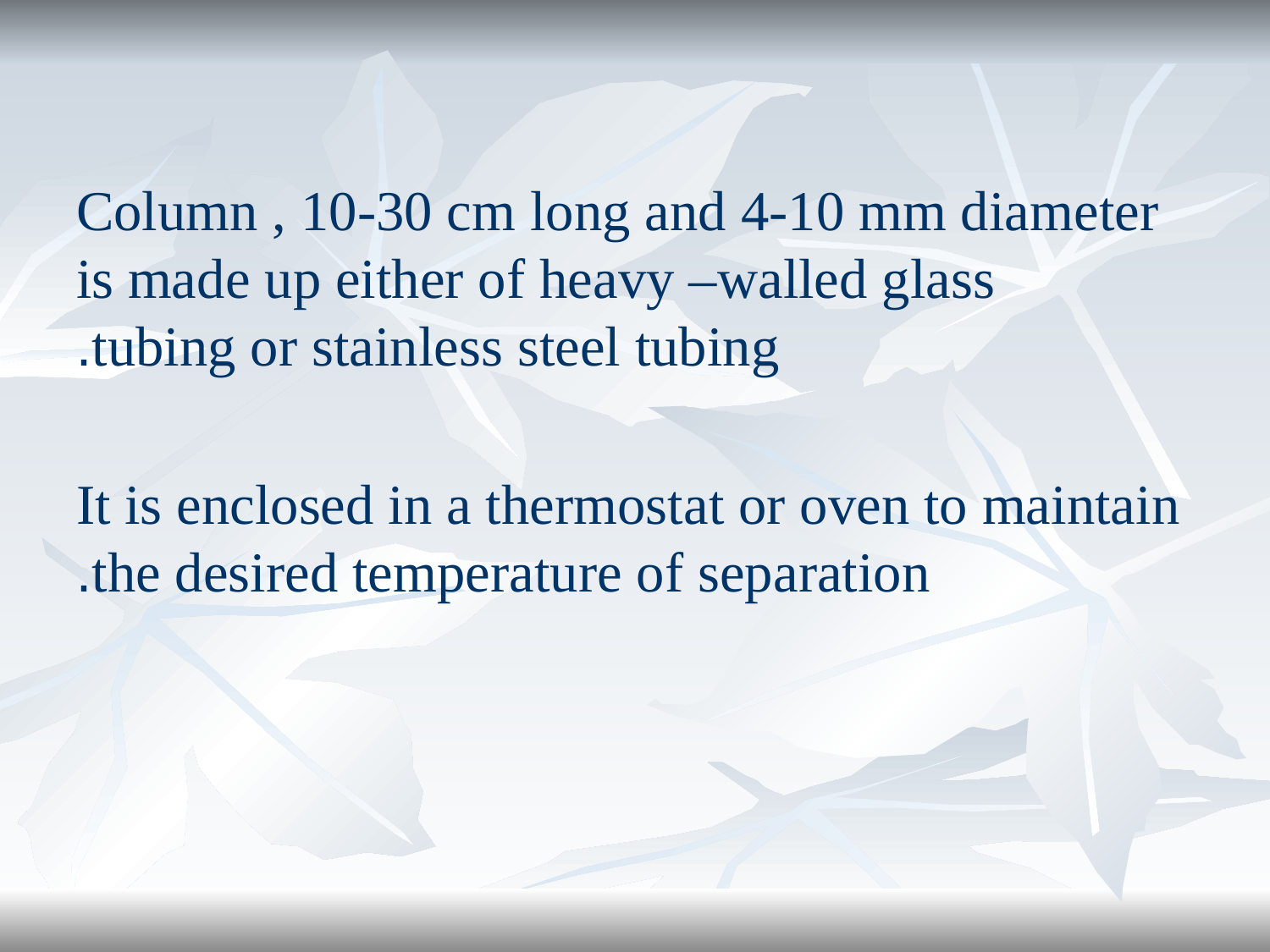

Column , 10-30 cm long and 4-10 mm diameter is made up either of heavy –walled glass tubing or stainless steel tubing.

It is enclosed in a thermostat or oven to maintain the desired temperature of separation.